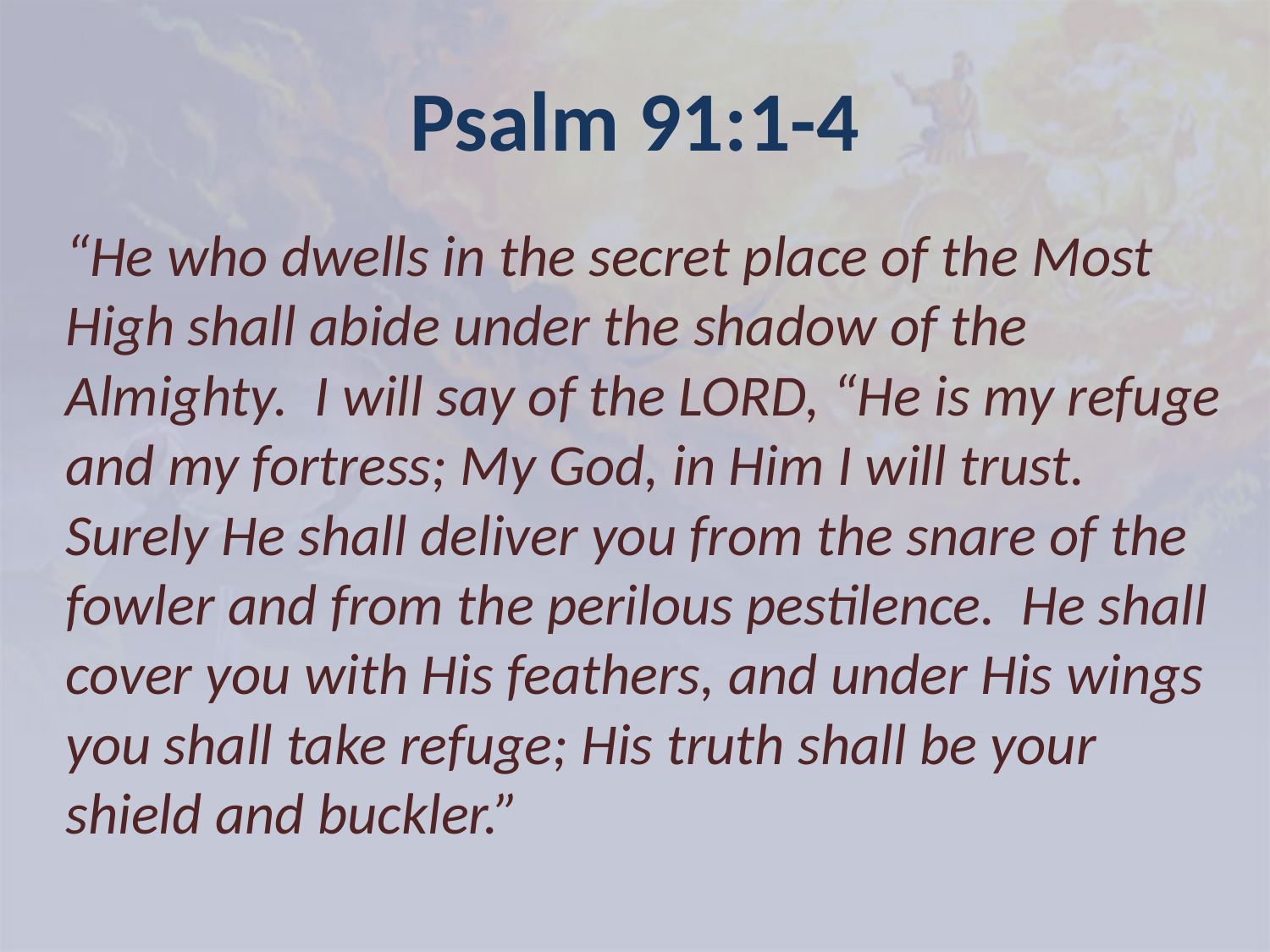

# Psalm 91:1-4
“He who dwells in the secret place of the Most High shall abide under the shadow of the Almighty.  I will say of the LORD, “He is my refuge and my fortress; My God, in Him I will trust.  Surely He shall deliver you from the snare of the fowler and from the perilous pestilence.  He shall cover you with His feathers, and under His wings you shall take refuge; His truth shall be your shield and buckler.”